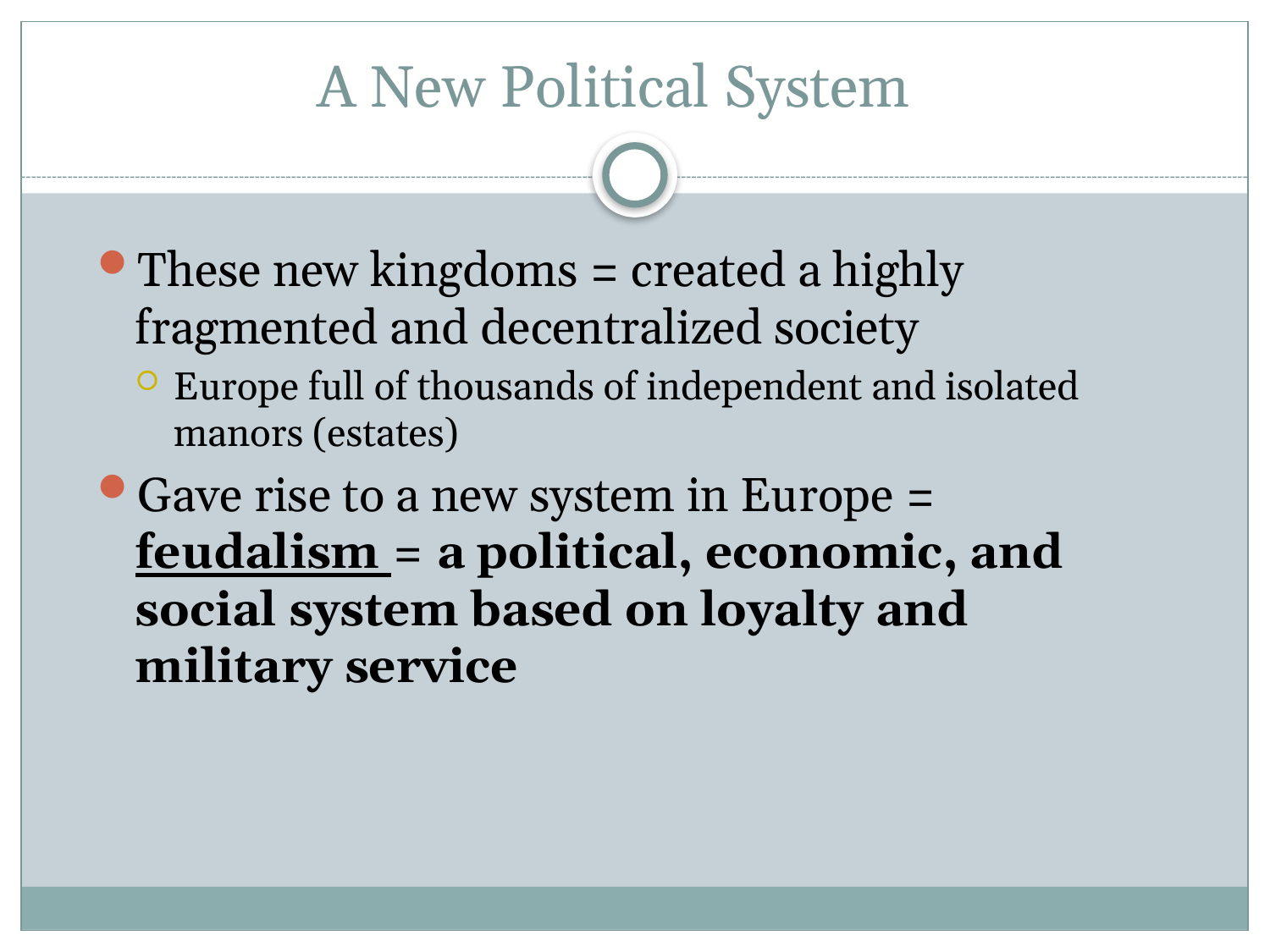

# A New Political System
These new kingdoms = created a highly fragmented and decentralized society
Europe full of thousands of independent and isolated manors (estates)
Gave rise to a new system in Europe = feudalism = a political, economic, and social system based on loyalty and military service